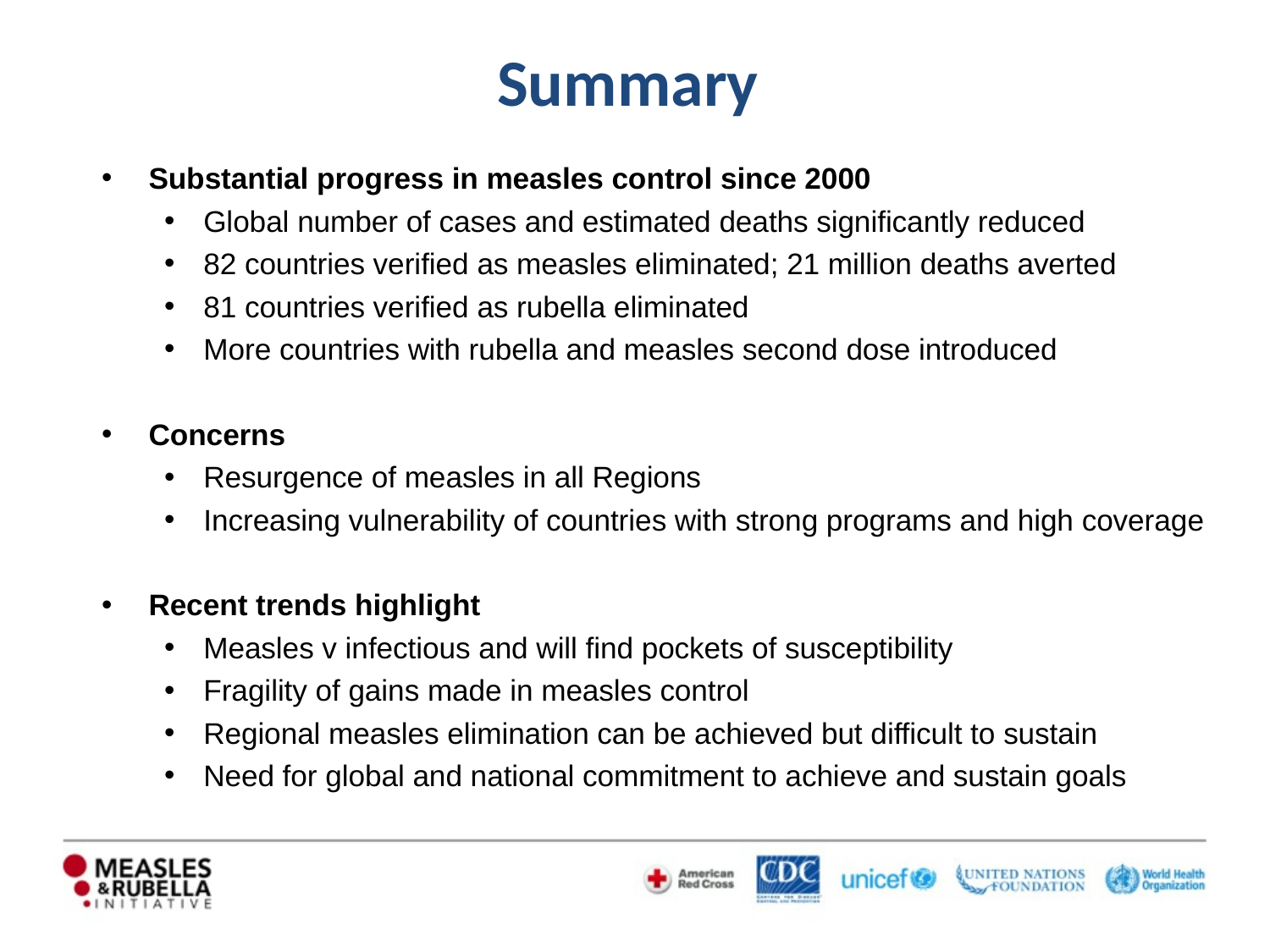

# Summary
Substantial progress in measles control since 2000
Global number of cases and estimated deaths significantly reduced
82 countries verified as measles eliminated; 21 million deaths averted
81 countries verified as rubella eliminated
More countries with rubella and measles second dose introduced

Concerns
Resurgence of measles in all Regions
Increasing vulnerability of countries with strong programs and high coverage

Recent trends highlight
Measles v infectious and will find pockets of susceptibility
Fragility of gains made in measles control
Regional measles elimination can be achieved but difficult to sustain
Need for global and national commitment to achieve and sustain goals